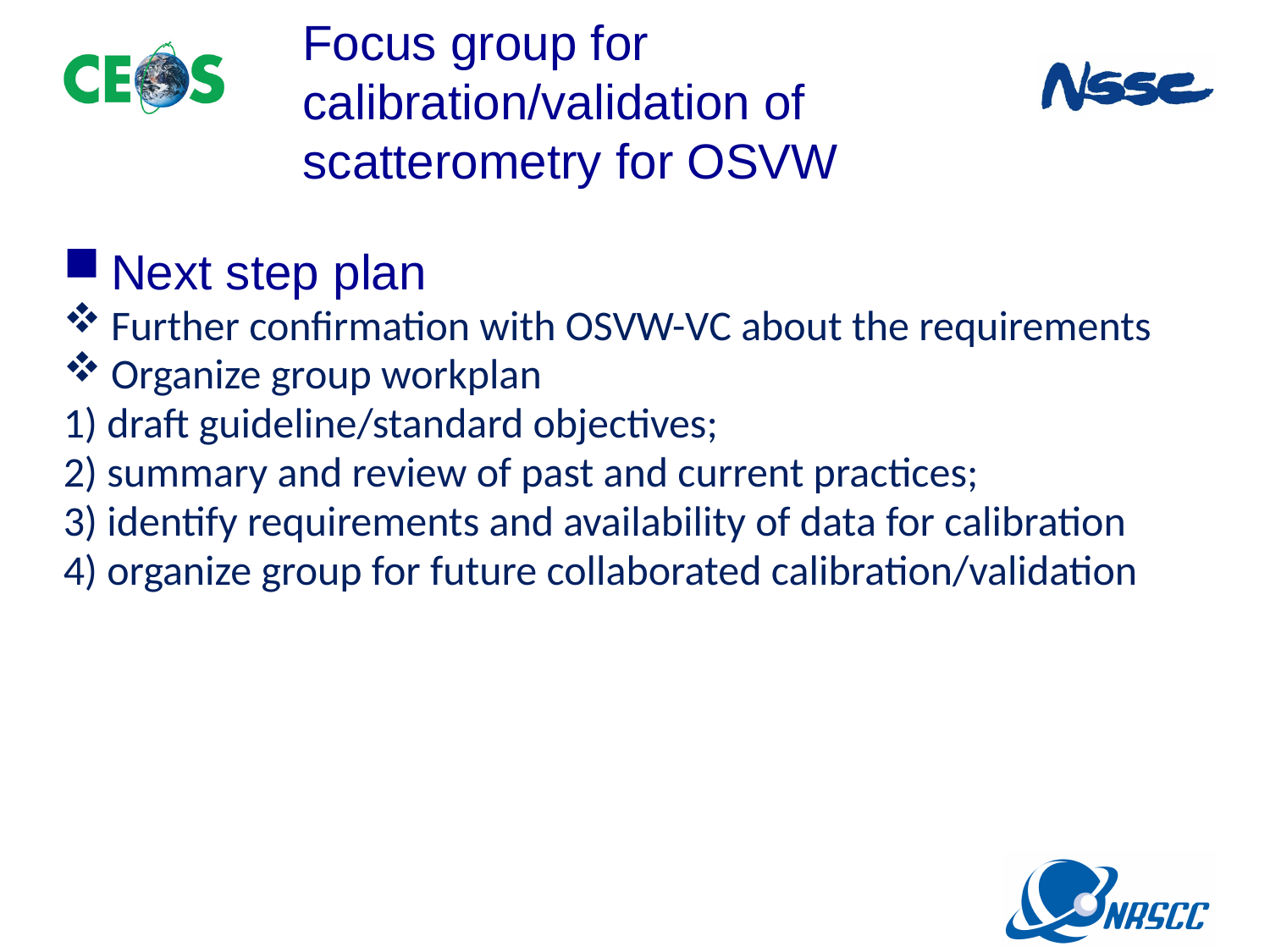

Focus group for calibration/validation of scatterometry for OSVW
Next step plan
Further confirmation with OSVW-VC about the requirements
Organize group workplan
1) draft guideline/standard objectives;
2) summary and review of past and current practices;
3) identify requirements and availability of data for calibration
4) organize group for future collaborated calibration/validation